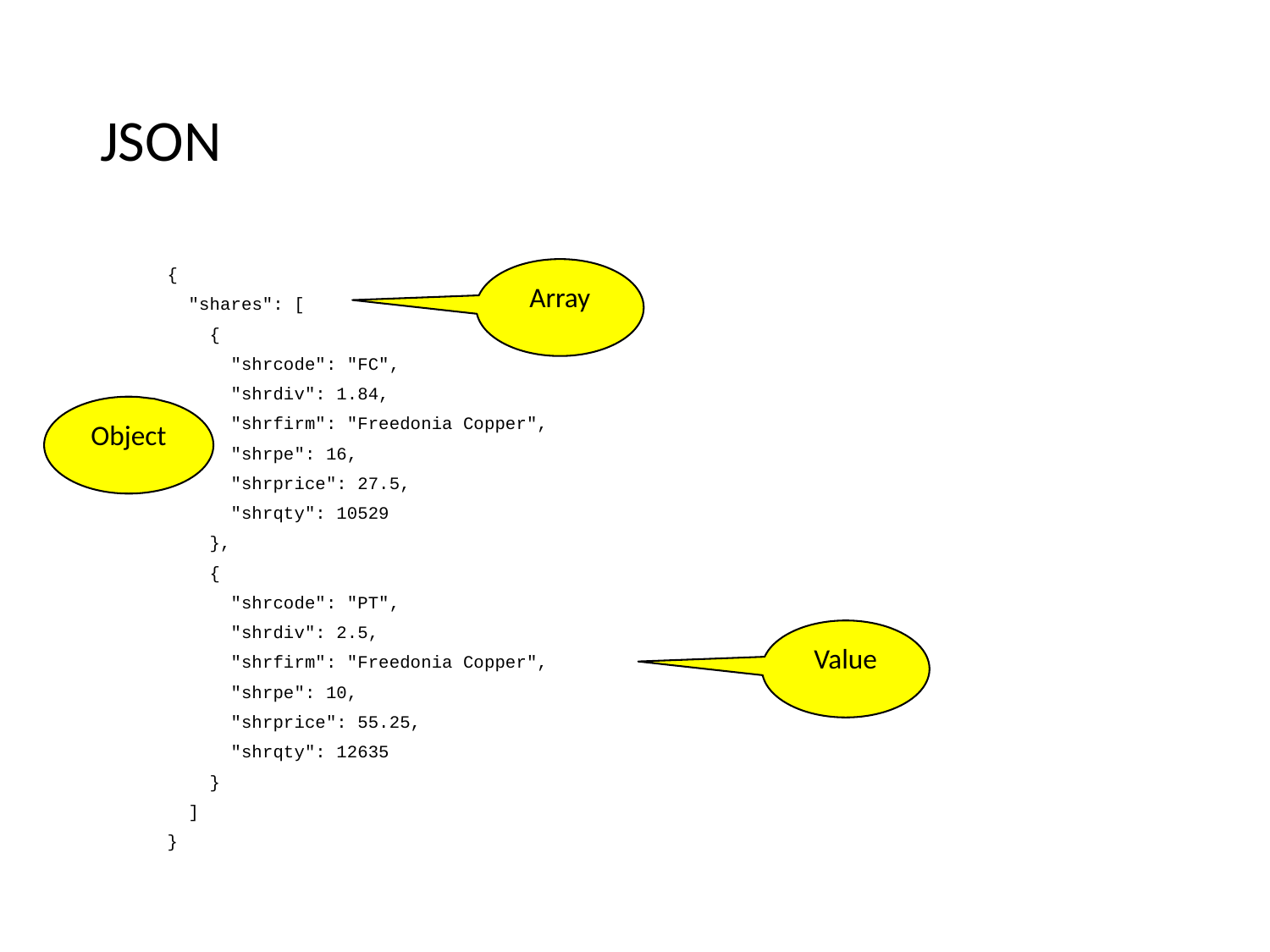

# JSON
{
  "shares": [
    {
      "shrcode": "FC",
      "shrdiv": 1.84,
      "shrfirm": "Freedonia Copper",
      "shrpe": 16,
      "shrprice": 27.5,
      "shrqty": 10529
    },
    {
      "shrcode": "PT",
      "shrdiv": 2.5,
      "shrfirm": "Freedonia Copper",
      "shrpe": 10,
      "shrprice": 55.25,
      "shrqty": 12635
    }
  ]
}
Array
Object
Value